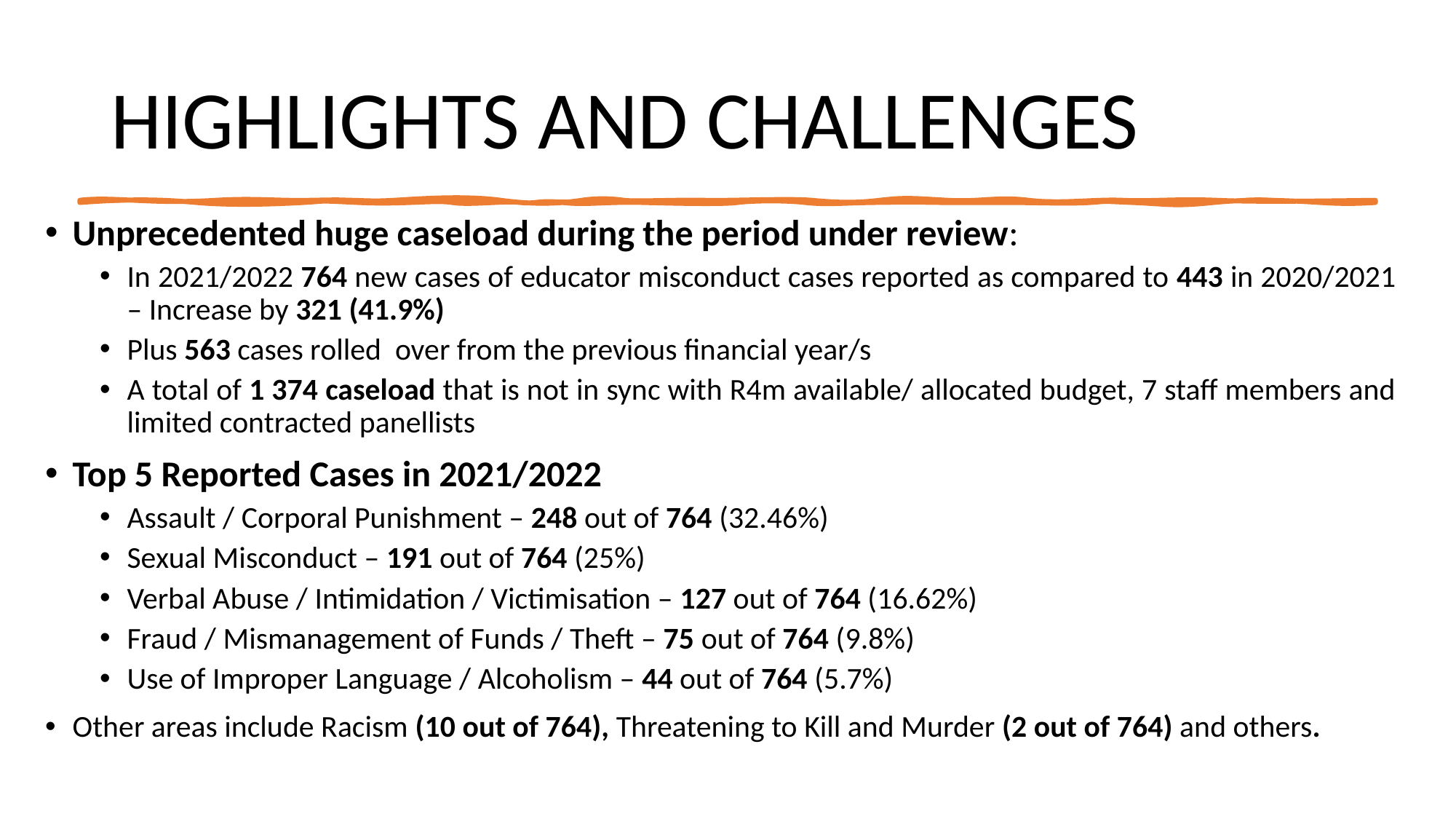

# HIGHLIGHTS AND CHALLENGES

Unprecedented huge caseload during the period under review:
In 2021/2022 764 new cases of educator misconduct cases reported as compared to 443 in 2020/2021 – Increase by 321 (41.9%)
Plus 563 cases rolled  over from the previous financial year/s
A total of 1 374 caseload that is not in sync with R4m available/ allocated budget, 7 staff members and limited contracted panellists
Top 5 Reported Cases in 2021/2022
Assault / Corporal Punishment – 248 out of 764 (32.46%)
Sexual Misconduct – 191 out of 764 (25%)
Verbal Abuse / Intimidation / Victimisation – 127 out of 764 (16.62%)
Fraud / Mismanagement of Funds / Theft – 75 out of 764 (9.8%)
Use of Improper Language / Alcoholism – 44 out of 764 (5.7%)
Other areas include Racism (10 out of 764), Threatening to Kill and Murder (2 out of 764) and others.